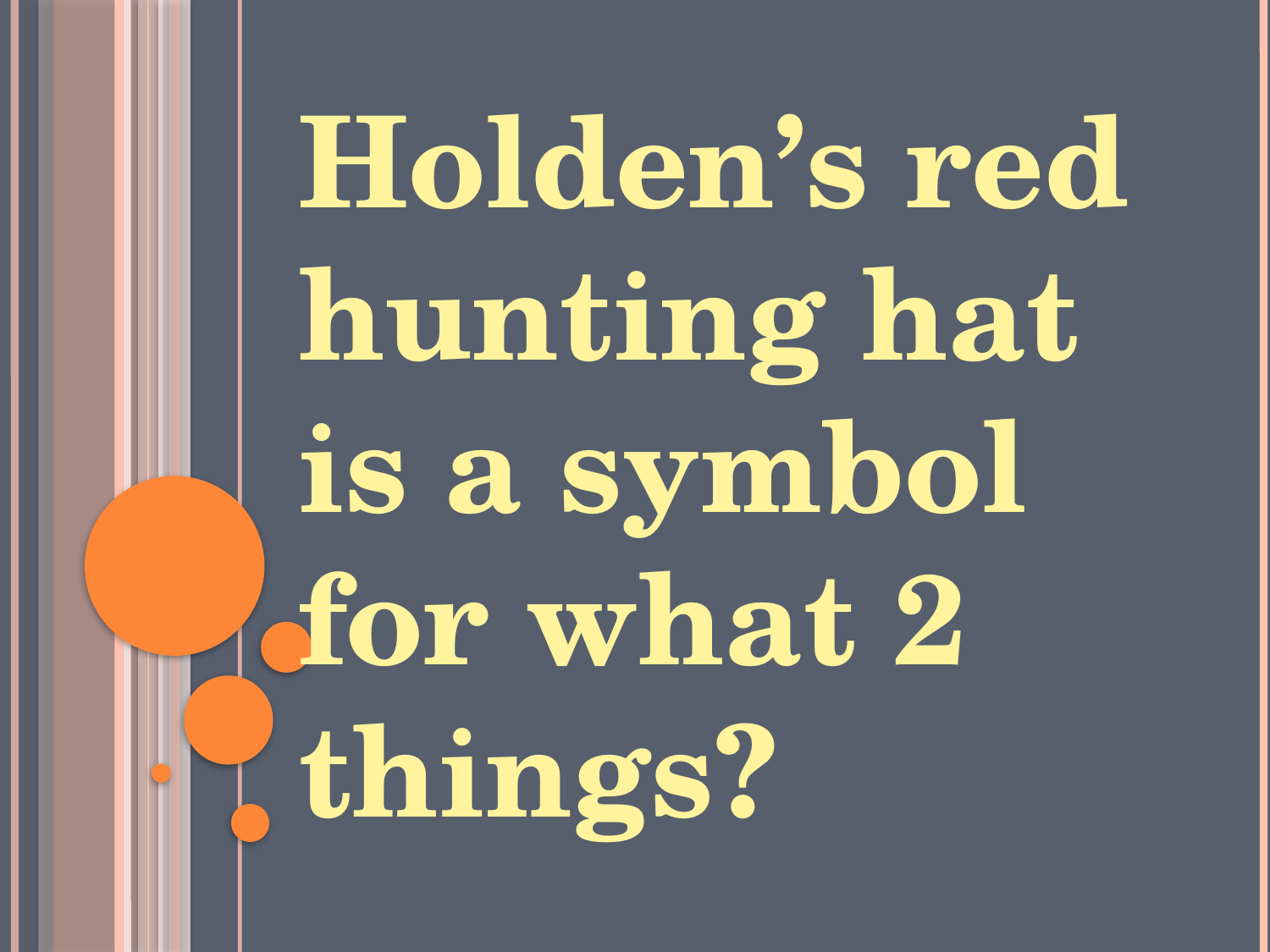

Holden’s red hunting hat is a symbol for what 2 things?